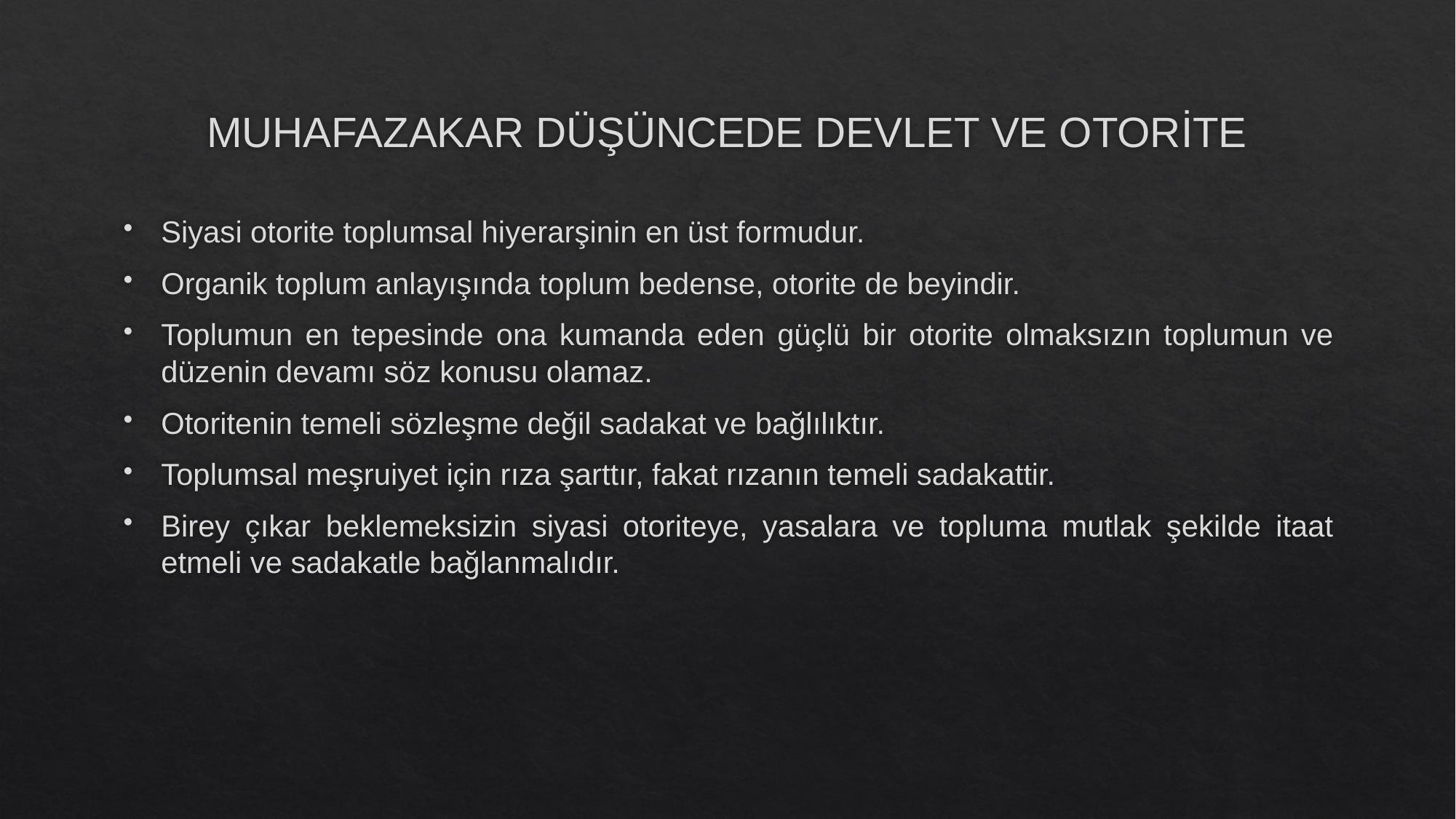

# MUHAFAZAKAR DÜŞÜNCEDE DEVLET VE OTORİTE
Siyasi otorite toplumsal hiyerarşinin en üst formudur.
Organik toplum anlayışında toplum bedense, otorite de beyindir.
Toplumun en tepesinde ona kumanda eden güçlü bir otorite olmaksızın toplumun ve düzenin devamı söz konusu olamaz.
Otoritenin temeli sözleşme değil sadakat ve bağlılıktır.
Toplumsal meşruiyet için rıza şarttır, fakat rızanın temeli sadakattir.
Birey çıkar beklemeksizin siyasi otoriteye, yasalara ve topluma mutlak şekilde itaat etmeli ve sadakatle bağlanmalıdır.